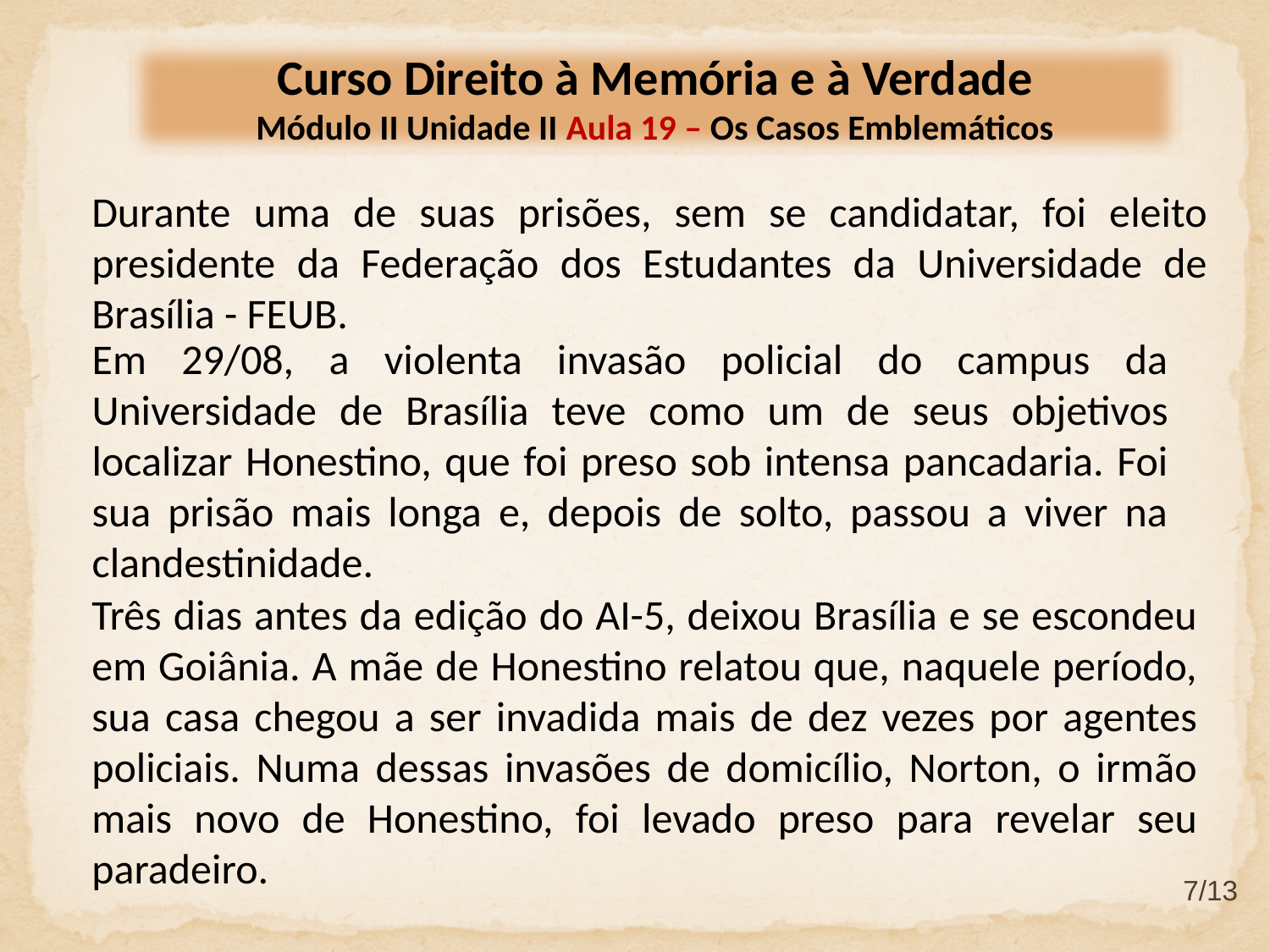

Curso Direito à Memória e à Verdade
Módulo II Unidade II Aula 19 – Os Casos Emblemáticos
Durante uma de suas prisões, sem se candidatar, foi eleito presidente da Federação dos Estudantes da Universidade de Brasília - FEUB.
Em 29/08, a violenta invasão policial do campus da Universidade de Brasília teve como um de seus objetivos localizar Honestino, que foi preso sob intensa pancadaria. Foi sua prisão mais longa e, depois de solto, passou a viver na clandestinidade.

Três dias antes da edição do AI-5, deixou Brasília e se escondeu em Goiânia. A mãe de Honestino relatou que, naquele período, sua casa chegou a ser invadida mais de dez vezes por agentes policiais. Numa dessas invasões de domicílio, Norton, o irmão mais novo de Honestino, foi levado preso para revelar seu paradeiro.
7/13